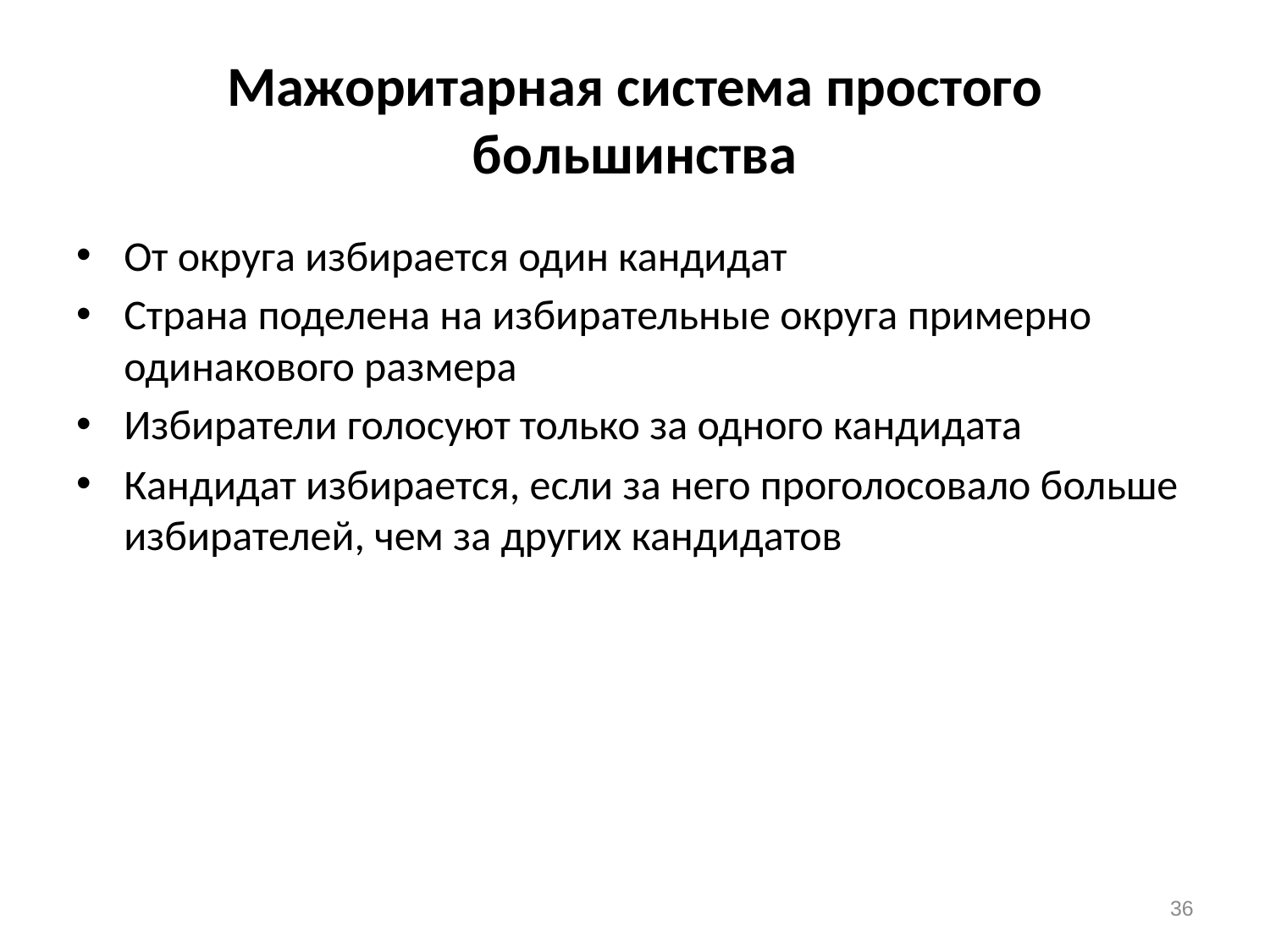

# Мажоритарная система простого большинства
От округа избирается один кандидат
Страна поделена на избирательные округа примерно одинакового размера
Избиратели голосуют только за одного кандидата
Кандидат избирается, если за него проголосовало больше избирателей, чем за других кандидатов
36